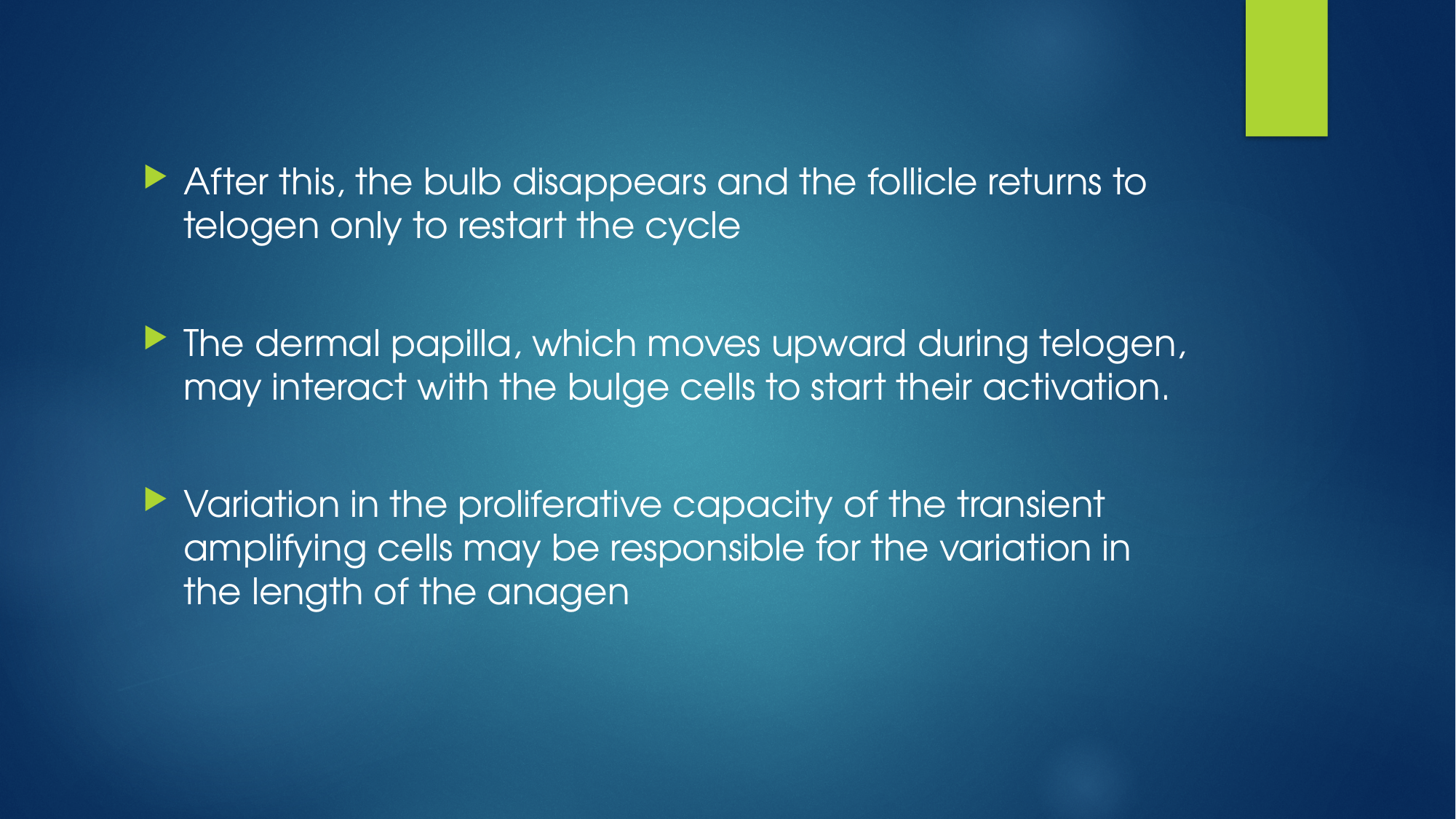

#
After this, the bulb disappears and the follicle returns to telogen only to restart the cycle

The dermal papilla, which moves upward during telogen, may interact with the bulge cells to start their activation.

Variation in the proliferative capacity of the transient amplifying cells may be responsible for the variation in the length of the anagen